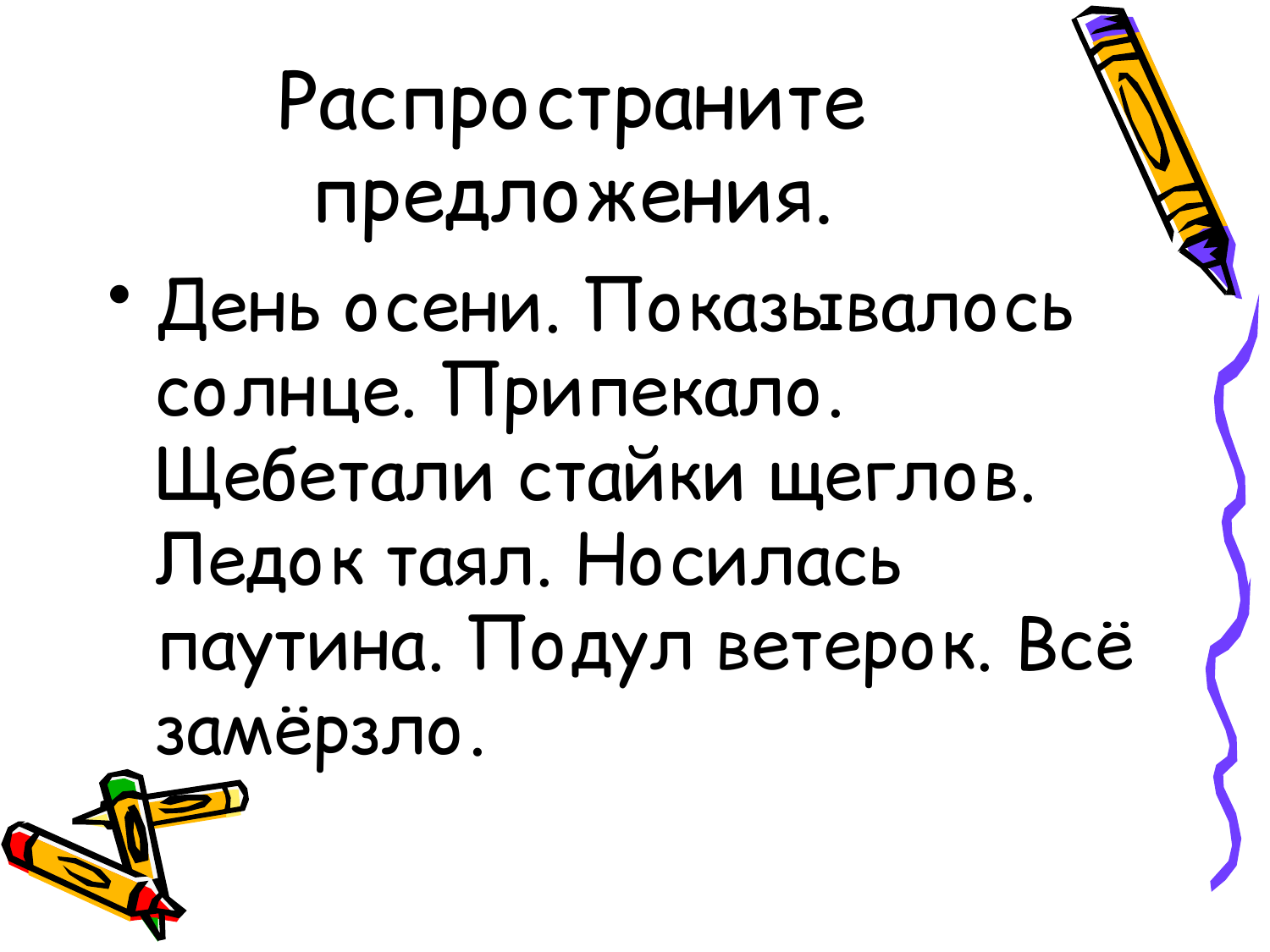

# Распространите предложения.
День осени. Показывалось солнце. Припекало. Щебетали стайки щеглов. Ледок таял. Носилась паутина. Подул ветерок. Всё замёрзло.